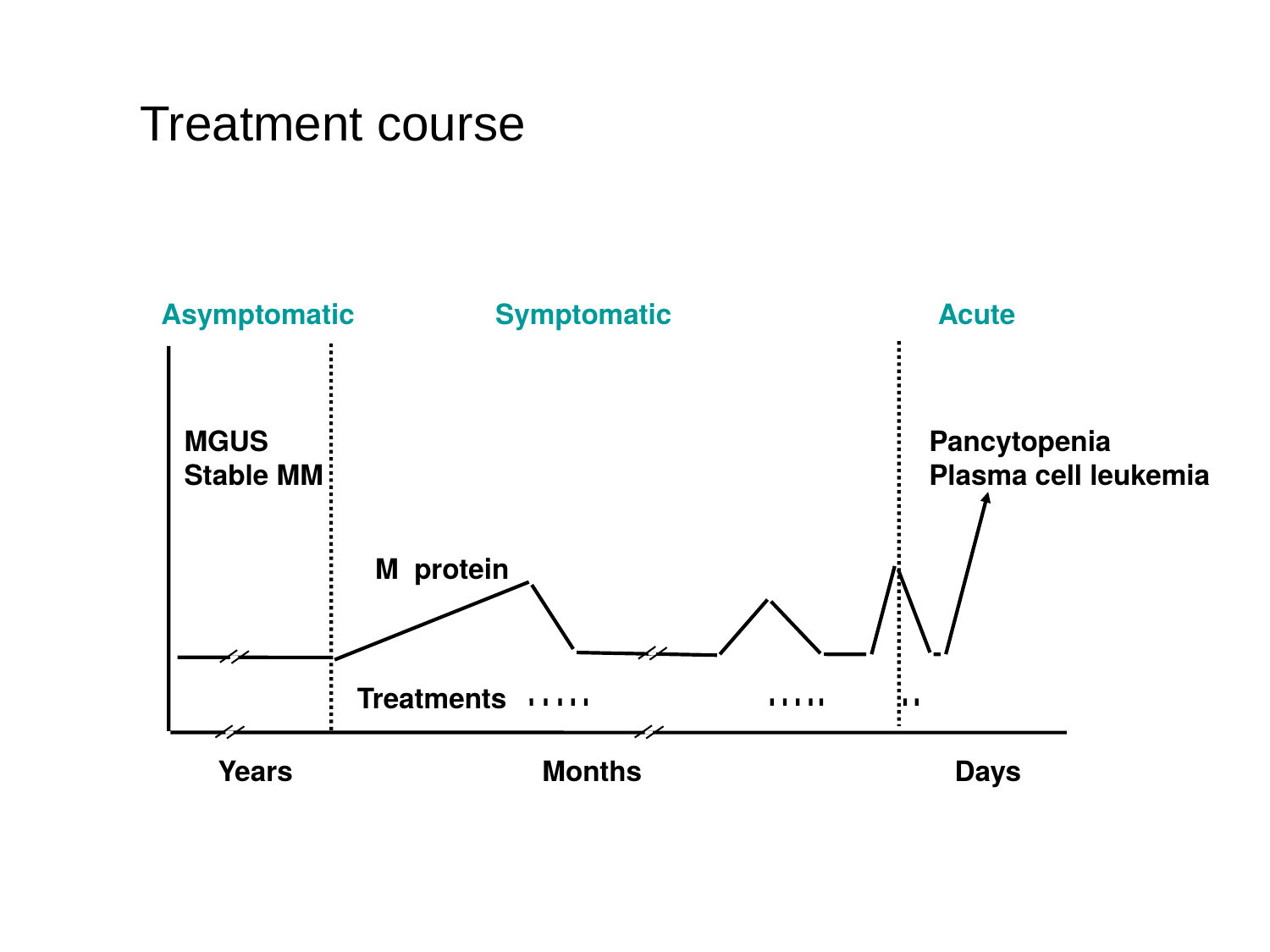

# Treatment course
Asymptomatic
Symptomatic
Acute

MGUS
Stable MM
Pancytopenia
Plasma cell leukemia

M  protein

Treatments

Years
Months
Days